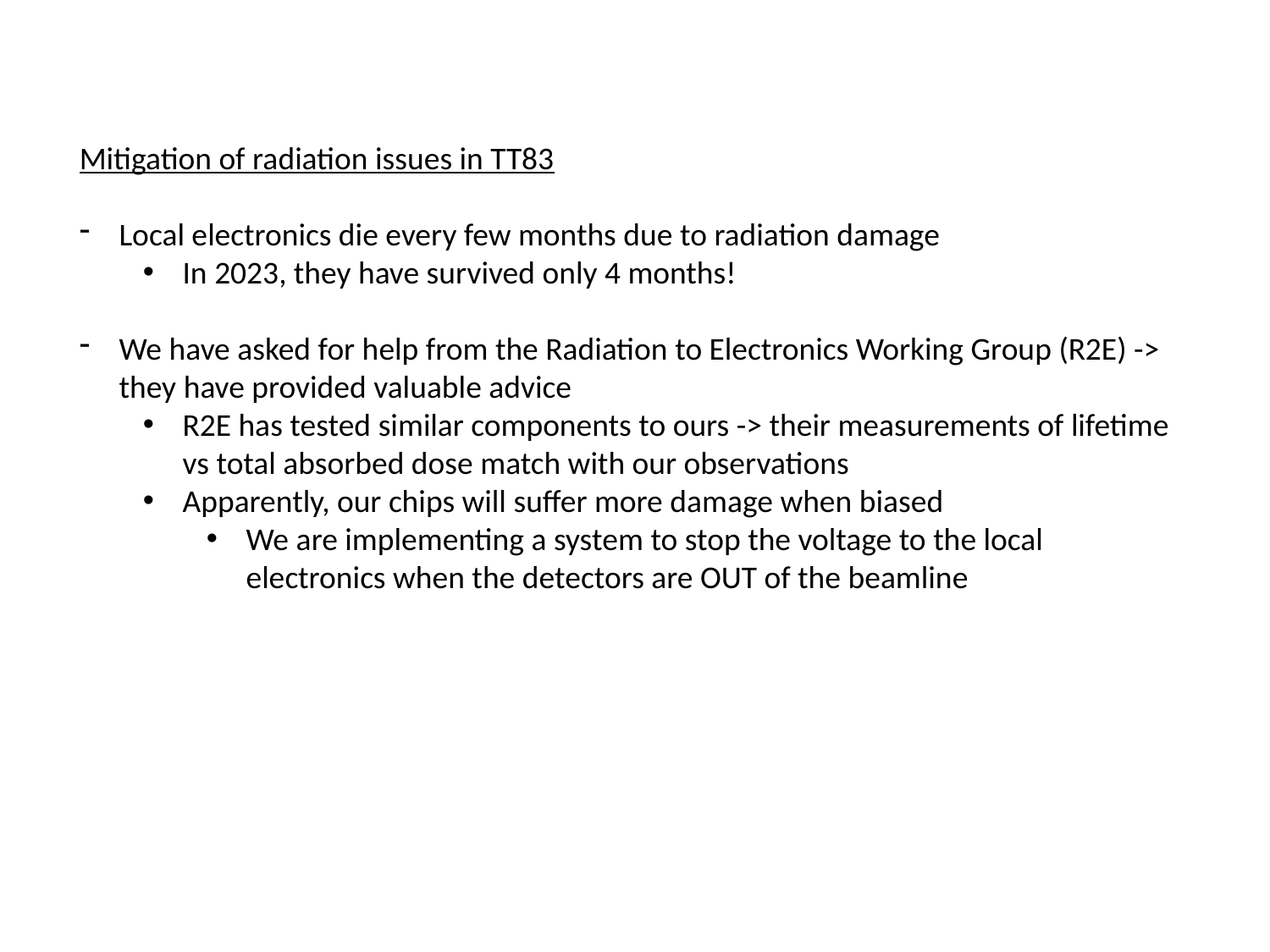

Mitigation of radiation issues in TT83

Local electronics die every few months due to radiation damage
In 2023, they have survived only 4 months!

We have asked for help from the Radiation to Electronics Working Group (R2E) -> they have provided valuable advice
R2E has tested similar components to ours -> their measurements of lifetime vs total absorbed dose match with our observations
Apparently, our chips will suffer more damage when biased
We are implementing a system to stop the voltage to the local electronics when the detectors are OUT of the beamline